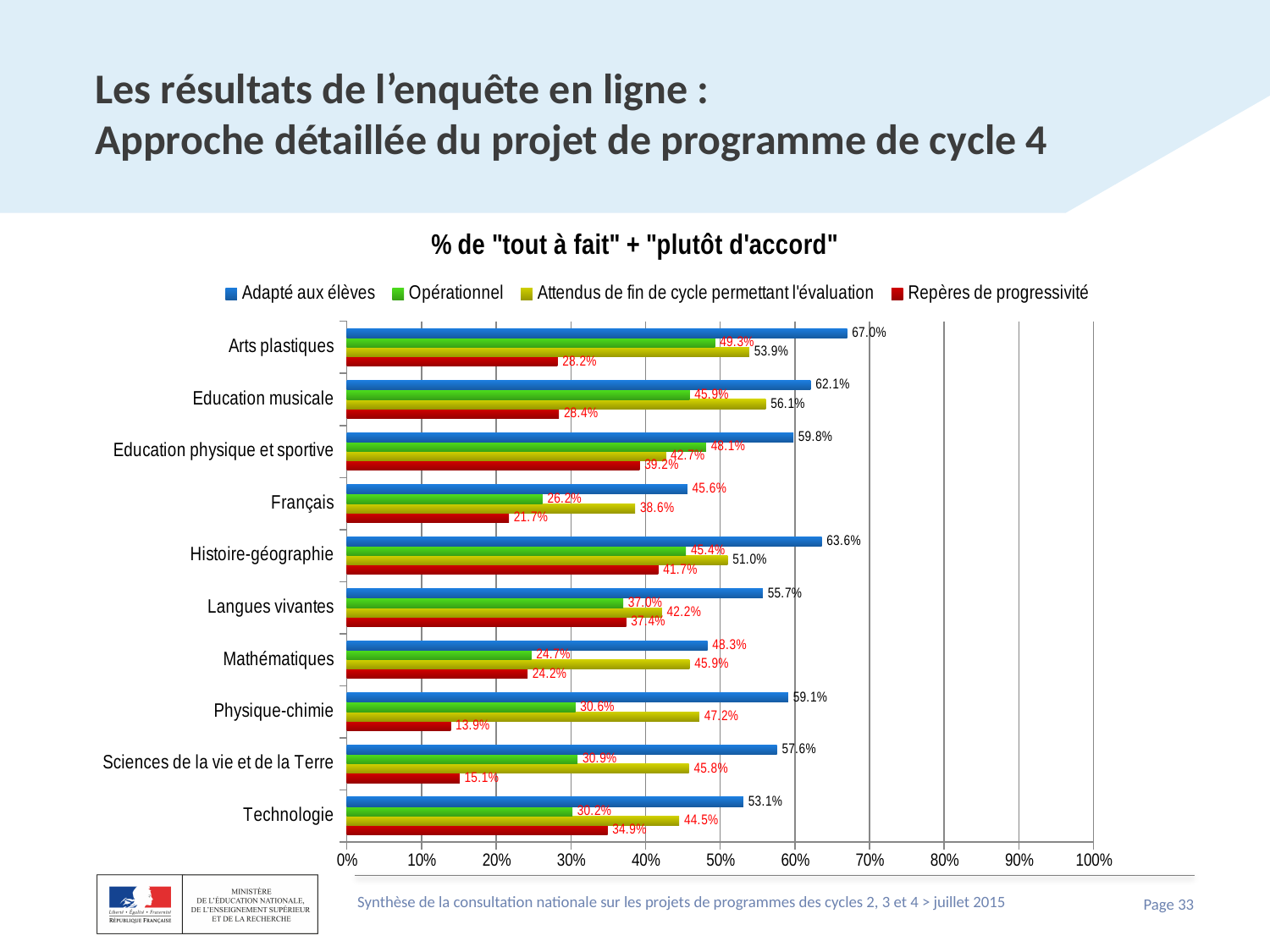

# Les résultats de l’enquête en ligne : Approche détaillée du projet de programme de cycle 4

### Chart: % de "tout à fait" + "plutôt d'accord"

| Category | Repères de progressivité | Attendus de fin de cycle permettant l'évaluation | Opérationnel | Adapté aux élèves |
|---|---|---|---|---|
| Technologie | 0.349 | 0.445 | 0.302 | 0.531 |
| Sciences de la vie et de la Terre | 0.15100000000000002 | 0.45799999999999996 | 0.30900000000000005 | 0.576 |
| Physique-chimie | 0.139 | 0.47200000000000003 | 0.306 | 0.591 |
| Mathématiques | 0.24200000000000002 | 0.459 | 0.247 | 0.483 |
| Langues vivantes | 0.374 | 0.422 | 0.37 | 0.5569999999999999 |
| Histoire-géographie | 0.417 | 0.51 | 0.454 | 0.636 |
| Français | 0.217 | 0.386 | 0.262 | 0.45599999999999996 |
| Education physique et sportive | 0.392 | 0.42699999999999994 | 0.481 | 0.5980000000000001 |
| Education musicale | 0.28400000000000003 | 0.5609999999999999 | 0.459 | 0.621 |
| Arts plastiques | 0.28200000000000003 | 0.5389999999999999 | 0.493 | 0.67 |
Synthèse de la consultation nationale sur les projets de programmes des cycles 2, 3 et 4 > juillet 2015